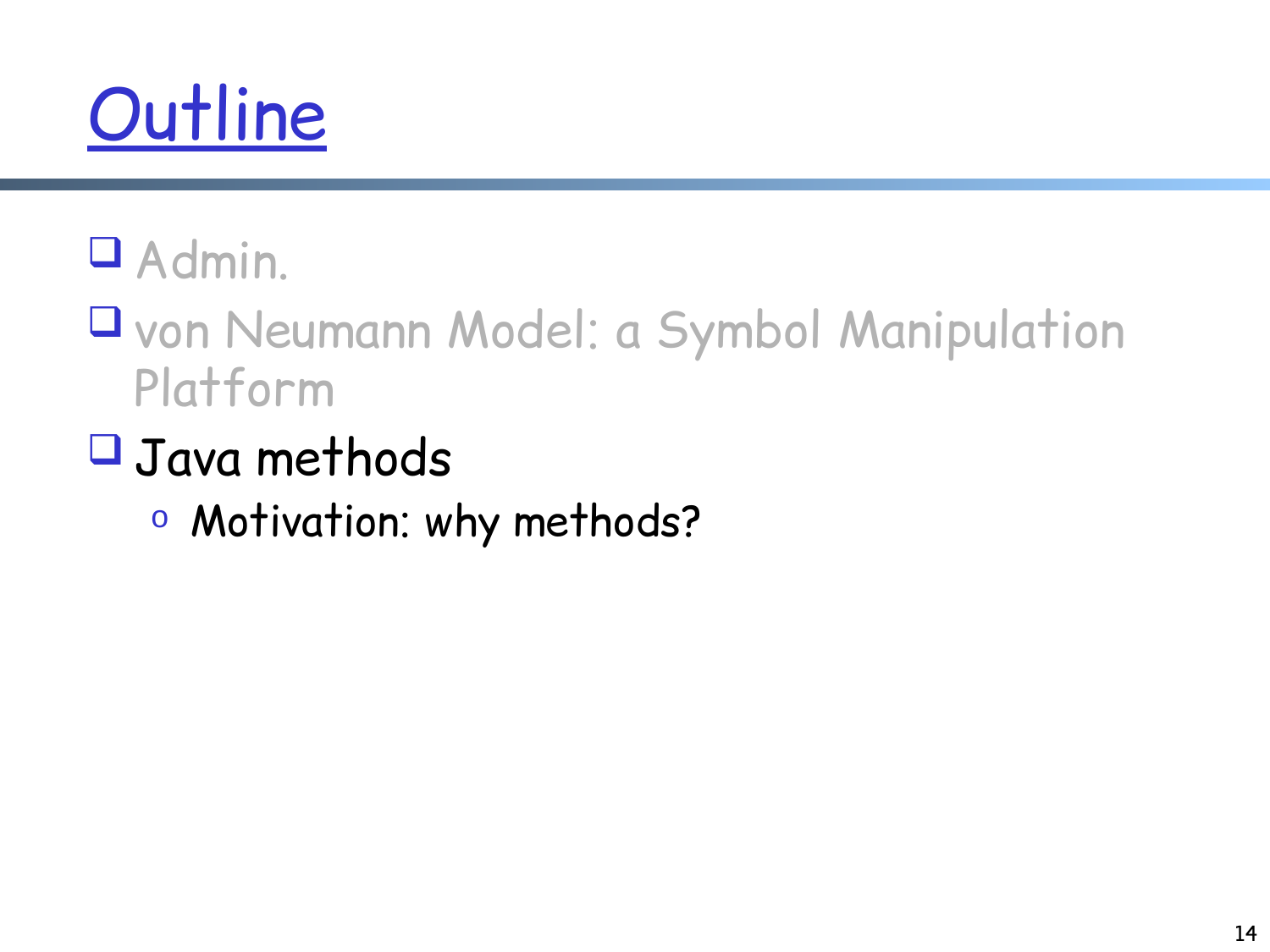

# Outline
Admin.
von Neumann Model: a Symbol Manipulation Platform
Java methods
Motivation: why methods?
14